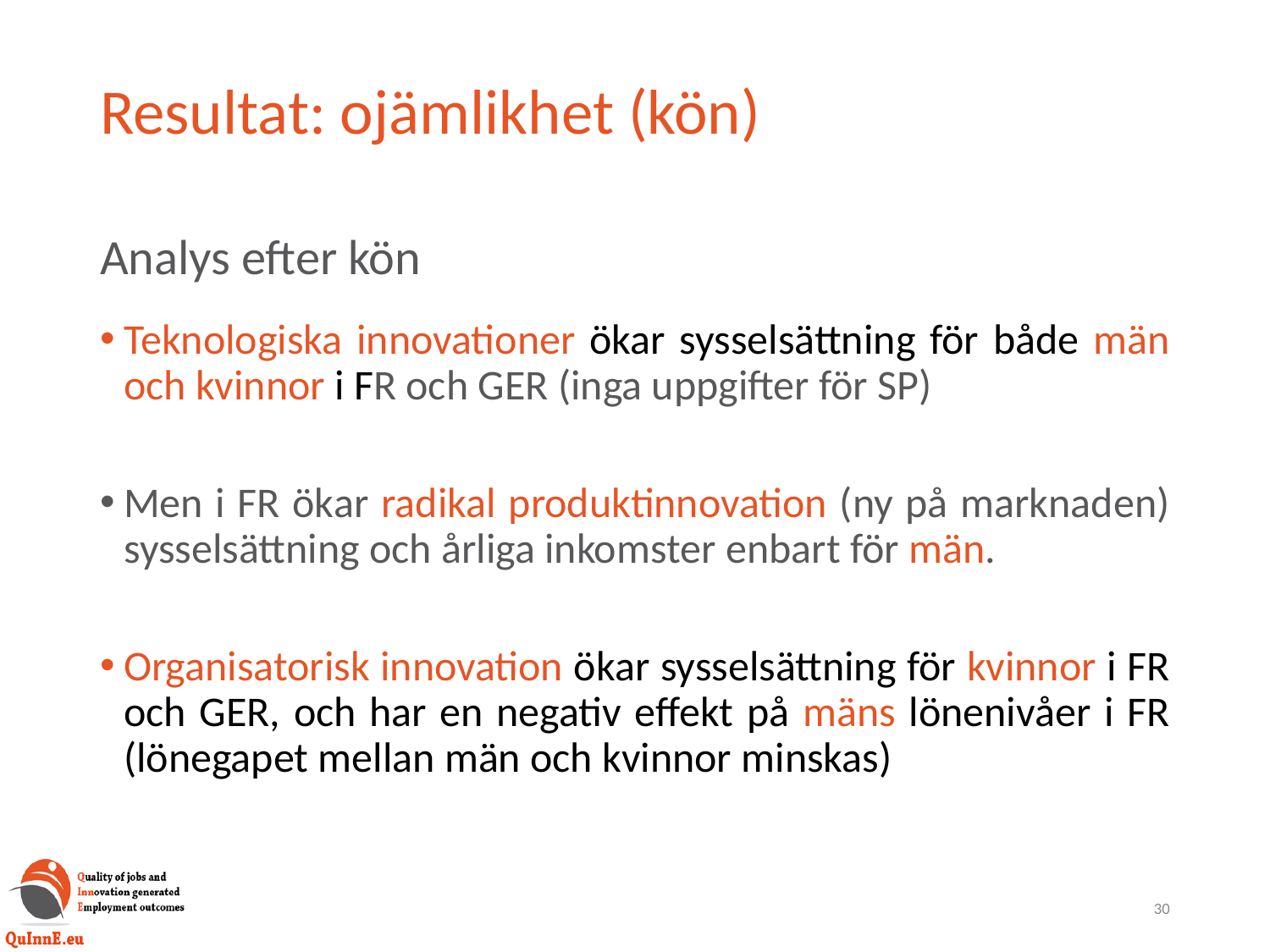

# Resultat: ojämlikhet (kön)
Analys efter kön
Teknologiska innovationer ökar sysselsättning för både män och kvinnor i FR och GER (inga uppgifter för SP)

Men i FR ökar radikal produktinnovation (ny på marknaden) sysselsättning och årliga inkomster enbart för män.

Organisatorisk innovation ökar sysselsättning för kvinnor i FR och GER, och har en negativ effekt på mäns lönenivåer i FR (lönegapet mellan män och kvinnor minskas)

30